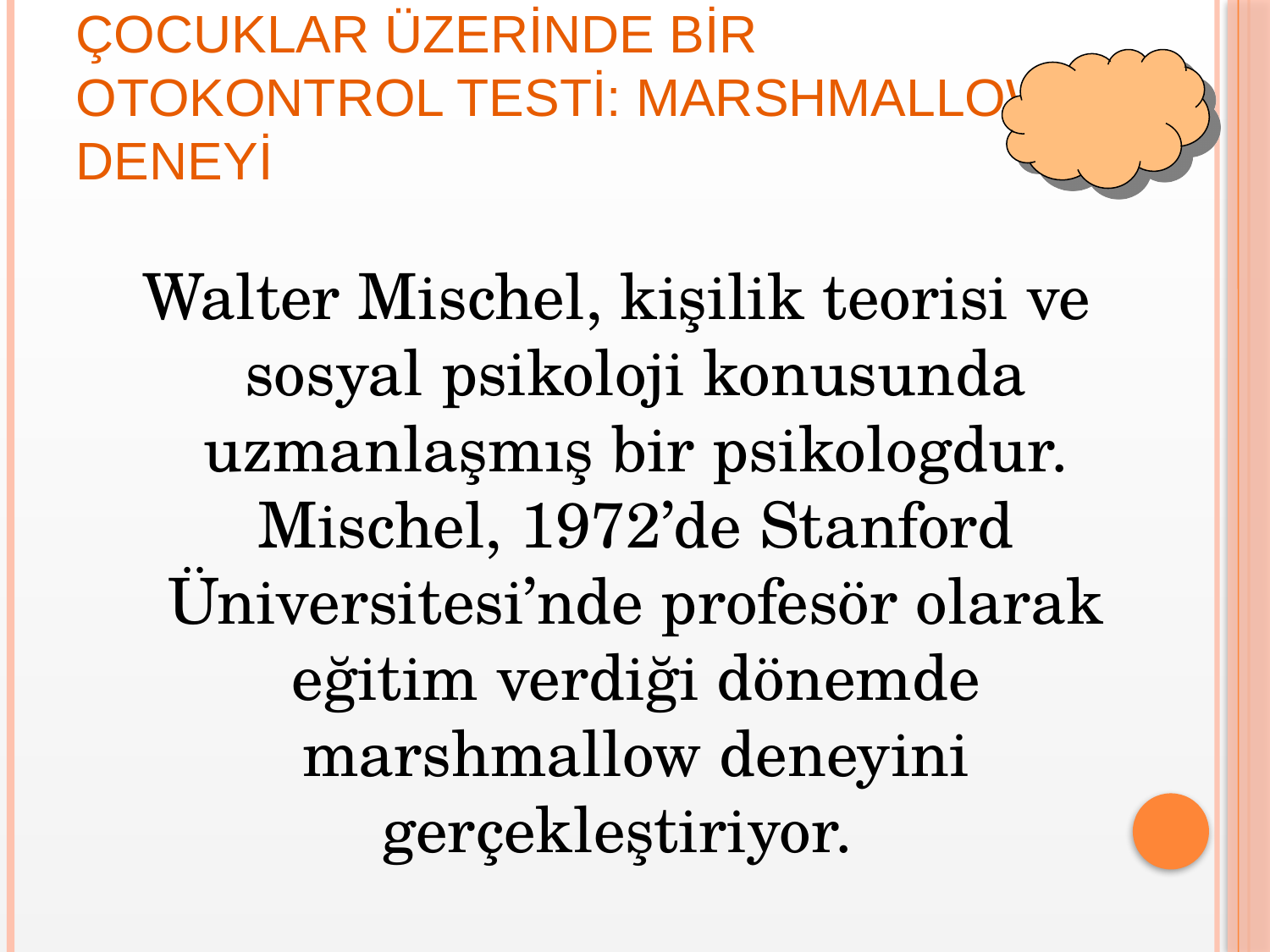

# Çocuklar Üzerinde Bir Otokontrol Testi: Marshmallow Deneyi

Walter Mischel, kişilik teorisi ve sosyal psikoloji konusunda uzmanlaşmış bir psikologdur. Mischel, 1972’de Stanford Üniversitesi’nde profesör olarak eğitim verdiği dönemde marshmallow deneyini gerçekleştiriyor.